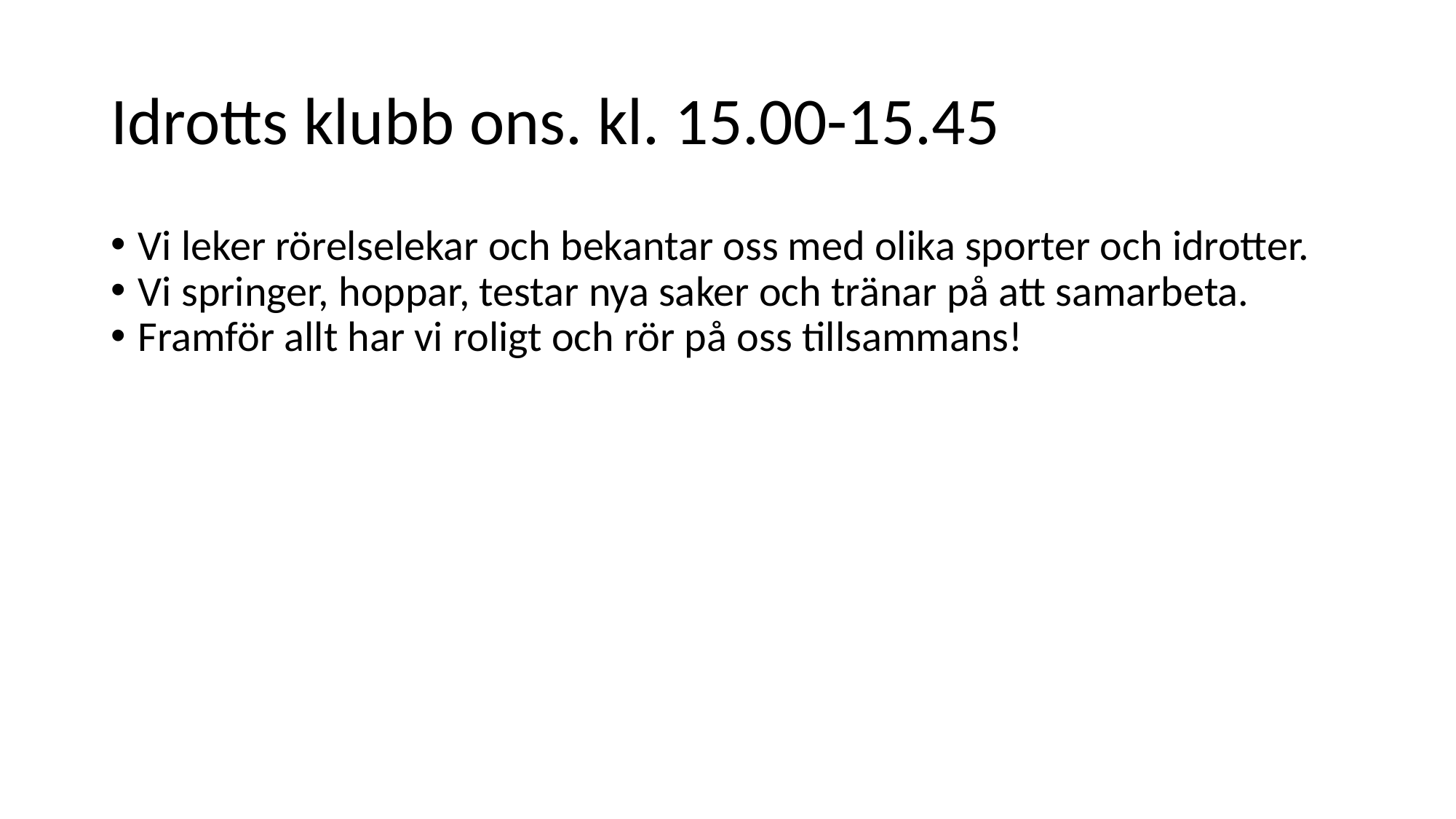

# Idrotts klubb ons. kl. 15.00-15.45
Vi leker rörelselekar och bekantar oss med olika sporter och idrotter.
Vi springer, hoppar, testar nya saker och tränar på att samarbeta.
Framför allt har vi roligt och rör på oss tillsammans!